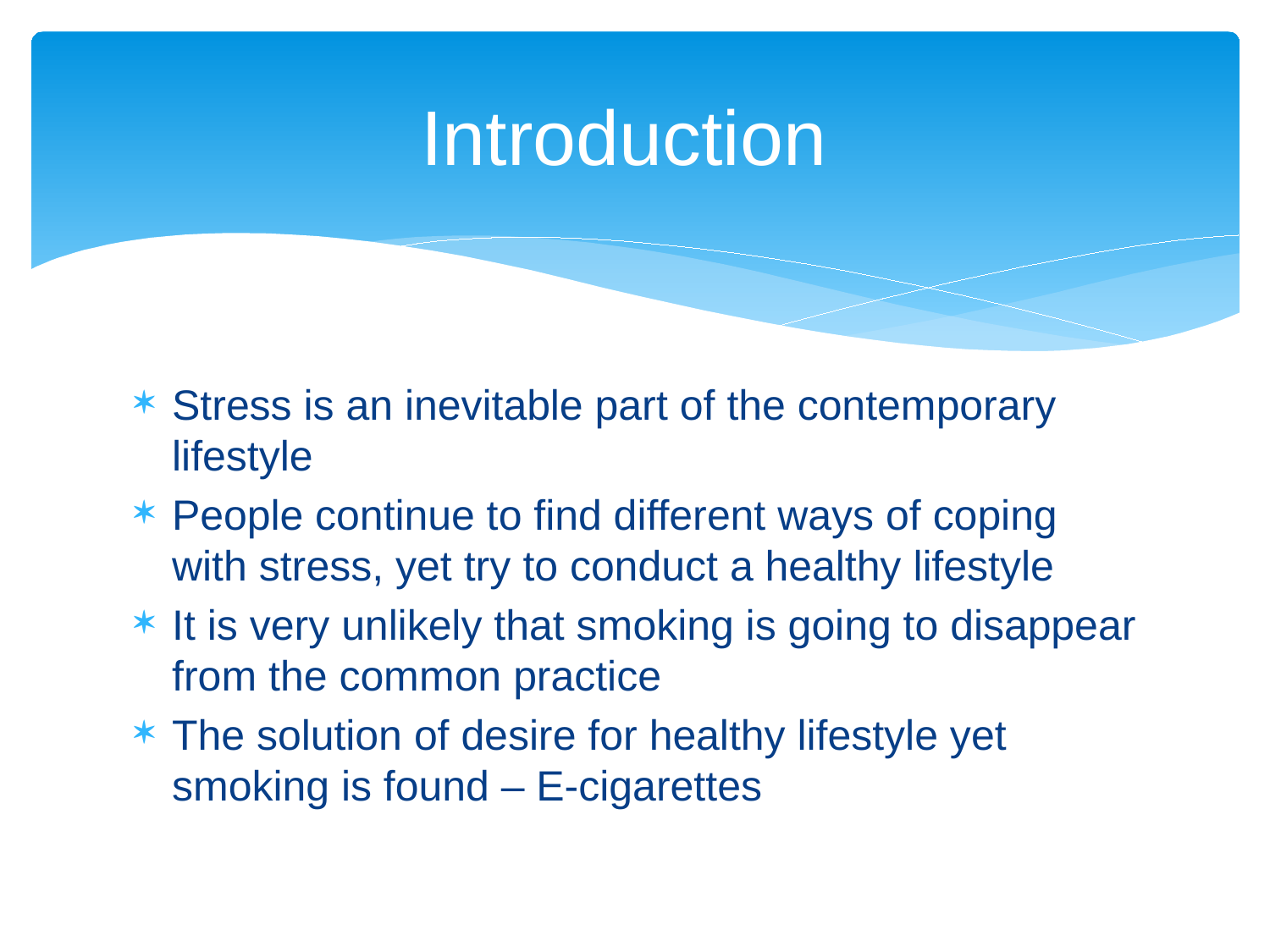

# Introduction
Stress is an inevitable part of the contemporary lifestyle
People continue to find different ways of coping with stress, yet try to conduct a healthy lifestyle
It is very unlikely that smoking is going to disappear from the common practice
The solution of desire for healthy lifestyle yet smoking is found – E-cigarettes